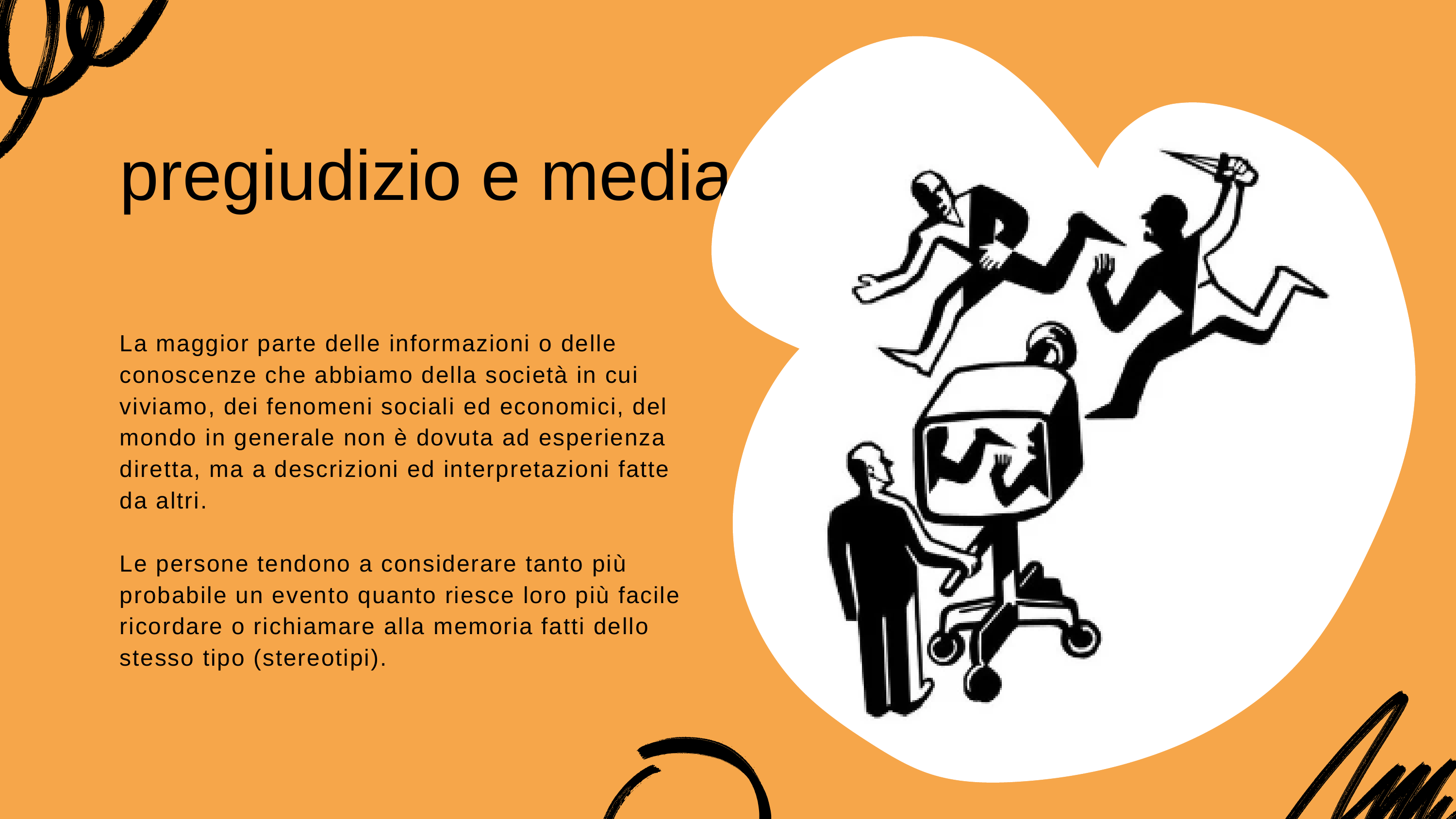

pregiudizio e media
La maggior parte delle informazioni o delle conoscenze che abbiamo della società in cui viviamo, dei fenomeni sociali ed economici, del mondo in generale non è dovuta ad esperienza diretta, ma a descrizioni ed interpretazioni fatte da altri.
Le persone tendono a considerare tanto più probabile un evento quanto riesce loro più facile ricordare o richiamare alla memoria fatti dello stesso tipo (stereotipi).